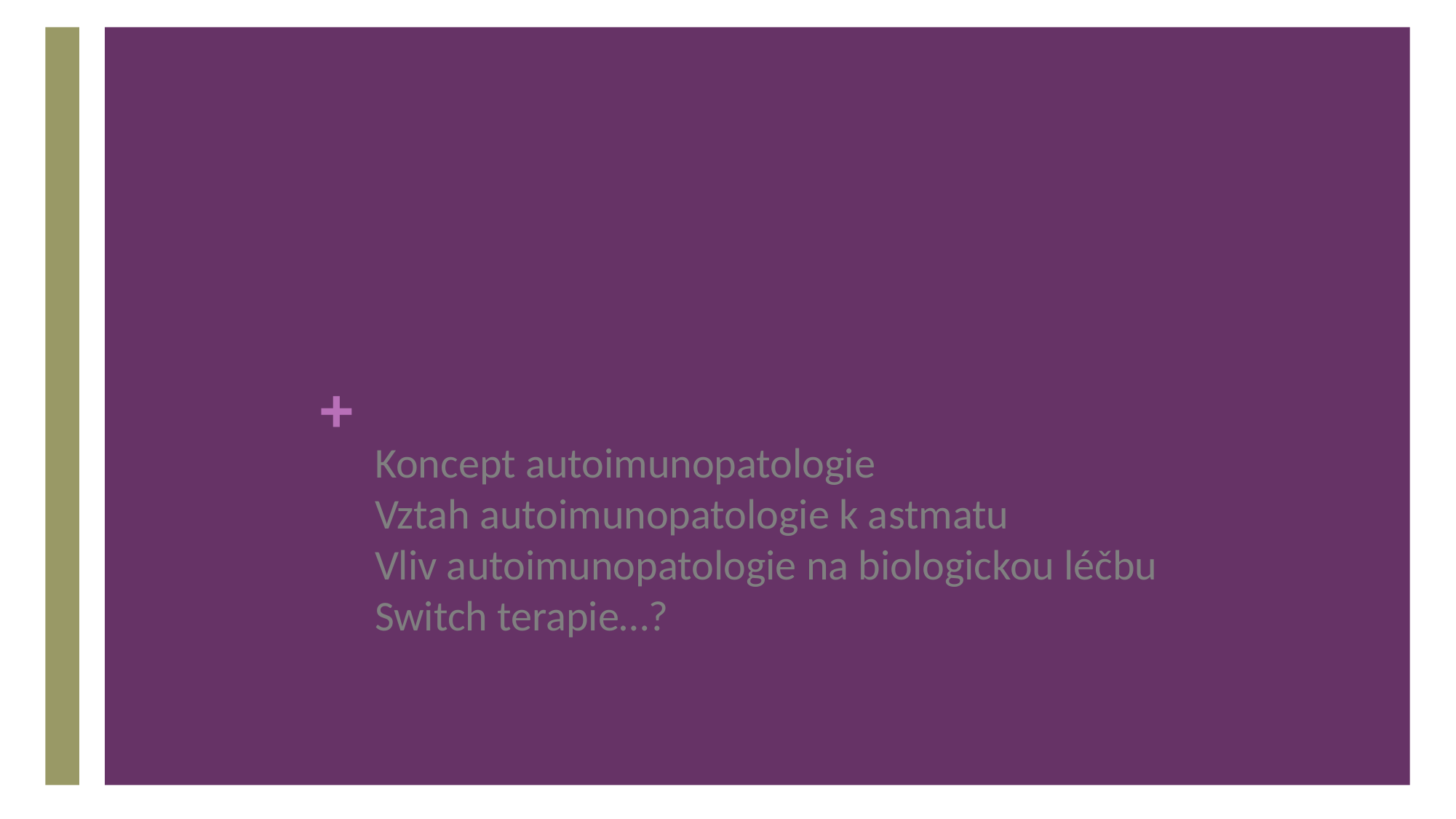

# Koncept autoimunopatologie Vztah autoimunopatologie k astmatu Vliv autoimunopatologie na biologickou léčbu Switch terapie…?